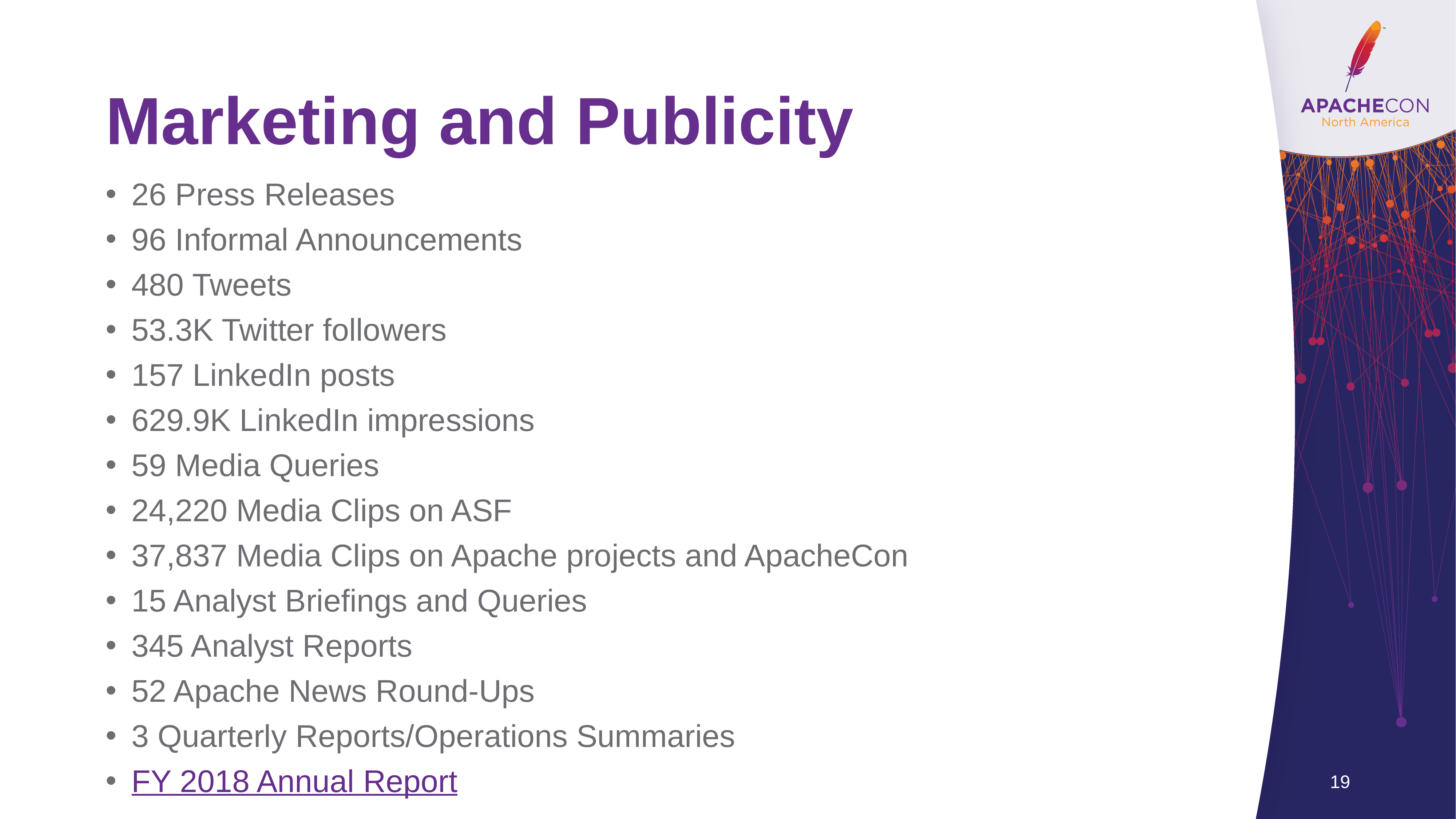

# Marketing and Publicity
26 Press Releases
96 Informal Announcements
480 Tweets
53.3K Twitter followers
157 LinkedIn posts
629.9K LinkedIn impressions
59 Media Queries
24,220 Media Clips on ASF
37,837 Media Clips on Apache projects and ApacheCon
15 Analyst Briefings and Queries
345 Analyst Reports
52 Apache News Round-Ups
3 Quarterly Reports/Operations Summaries
FY 2018 Annual Report
19